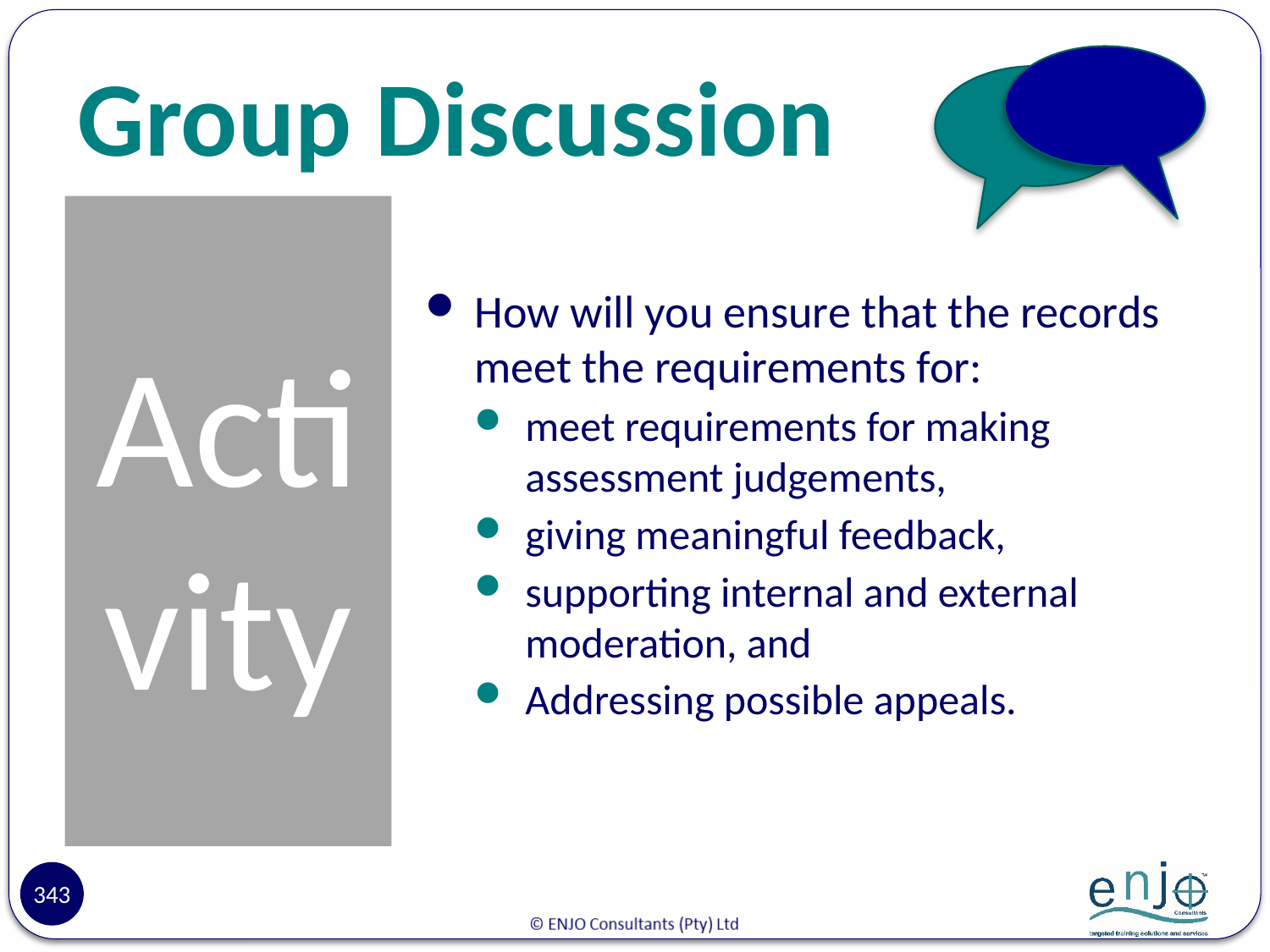

# Group Discussion

Activity
How will you ensure that the records meet the requirements for:
meet requirements for making assessment judgements,
giving meaningful feedback,
supporting internal and external moderation, and
Addressing possible appeals.
343